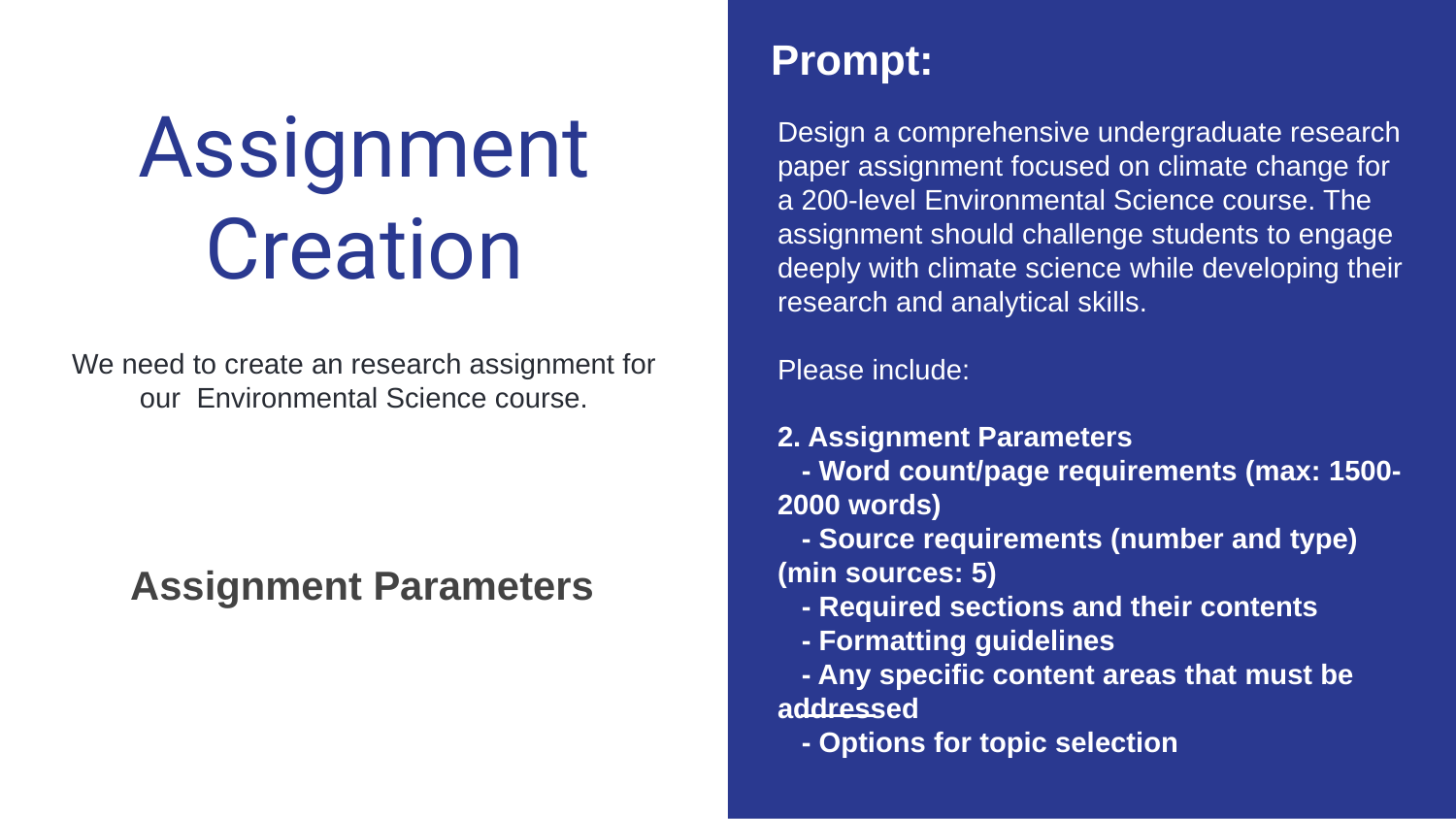

Prompt:
Design a comprehensive undergraduate research paper assignment focused on climate change for a 200-level Environmental Science course. The assignment should challenge students to engage deeply with climate science while developing their research and analytical skills.

Please include:

2. Assignment Parameters
   - Word count/page requirements (max: 1500-2000 words)
   - Source requirements (number and type) (min sources: 5)
   - Required sections and their contents
   - Formatting guidelines
   - Any specific content areas that must be addressed
   - Options for topic selection
# Assignment Creation
We need to create an research assignment for our  Environmental Science course.
We can do better
than that!
Assignment Parameters